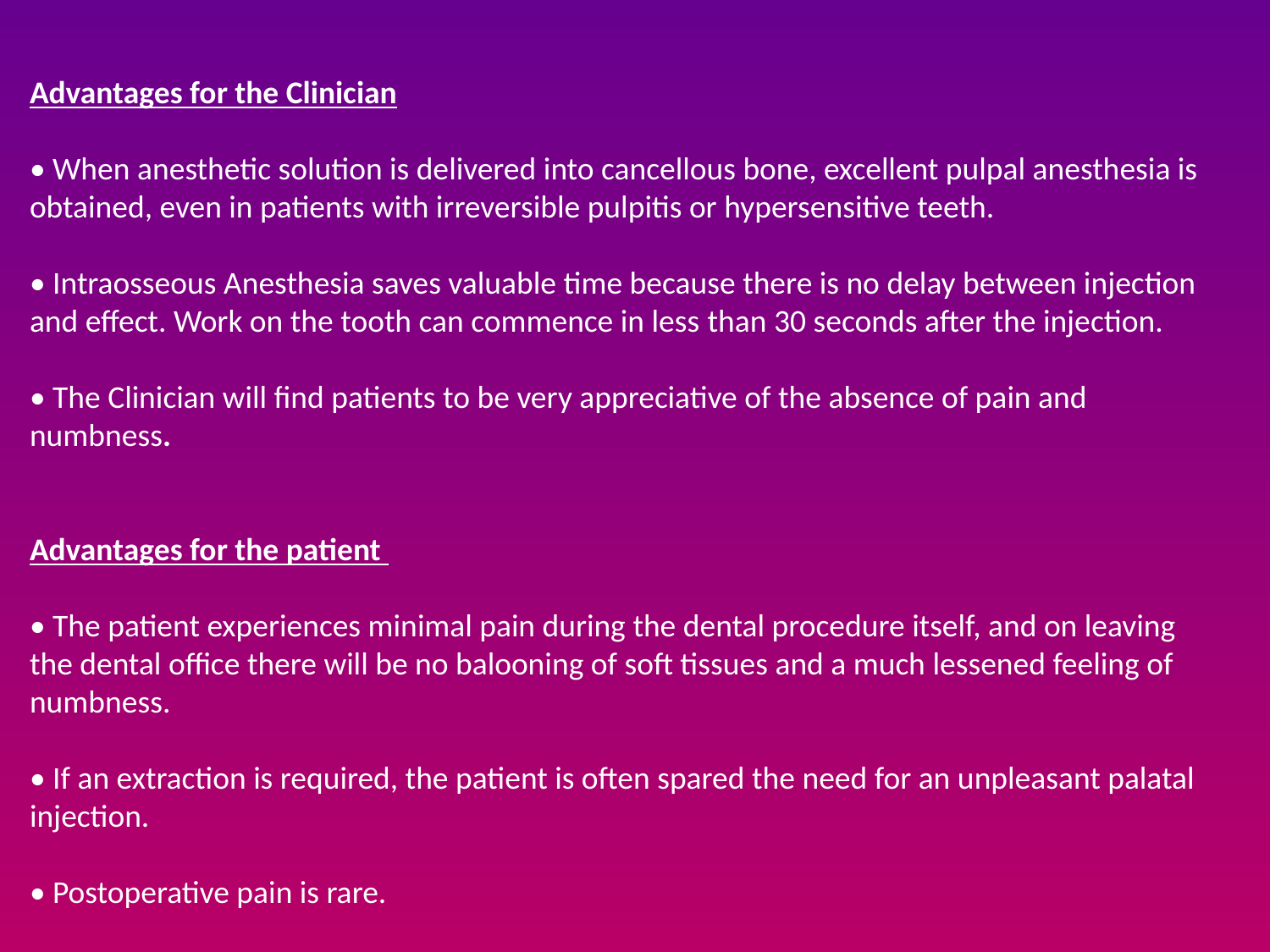

Advantages for the Clinician
• When anesthetic solution is delivered into cancellous bone, excellent pulpal anesthesia is obtained, even in patients with irreversible pulpitis or hypersensitive teeth.
• Intraosseous Anesthesia saves valuable time because there is no delay between injection and effect. Work on the tooth can commence in less than 30 seconds after the injection.
• The Clinician will find patients to be very appreciative of the absence of pain and numbness.

Advantages for the patient 
• The patient experiences minimal pain during the dental procedure itself, and on leaving the dental office there will be no balooning of soft tissues and a much lessened feeling of numbness.
• If an extraction is required, the patient is often spared the need for an unpleasant palatal injection.
• Postoperative pain is rare.